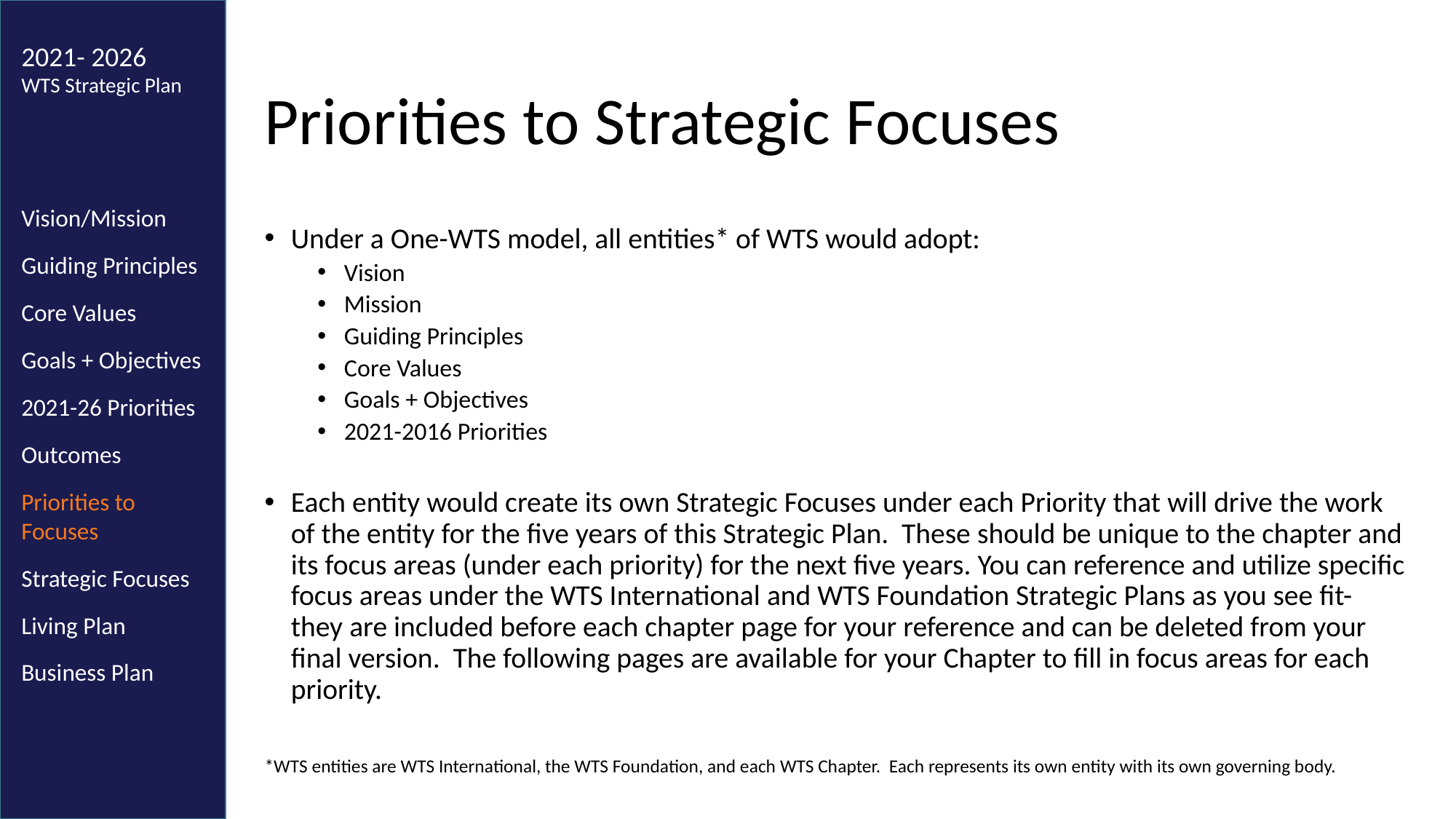

2021- 2026
WTS Strategic Plan

Vision/Mission
Guiding Principles
Core Values
Goals + Objectives
2021-26 Priorities
Outcomes
Priorities to Focuses
Strategic Focuses
Living Plan
Business Plan

# Priorities to Strategic Focuses
Under a One-WTS model, all entities* of WTS would adopt:
Vision
Mission
Guiding Principles
Core Values
Goals + Objectives
2021-2016 Priorities

Each entity would create its own Strategic Focuses under each Priority that will drive the work of the entity for the five years of this Strategic Plan.  These should be unique to the chapter and its focus areas (under each priority) for the next five years. You can reference and utilize specific focus areas under the WTS International and WTS Foundation Strategic Plans as you see fit- they are included before each chapter page for your reference and can be deleted from your final version.  The following pages are available for your Chapter to fill in focus areas for each priority.

*WTS entities are WTS International, the WTS Foundation, and each WTS Chapter.  Each represents its own entity with its own governing body.